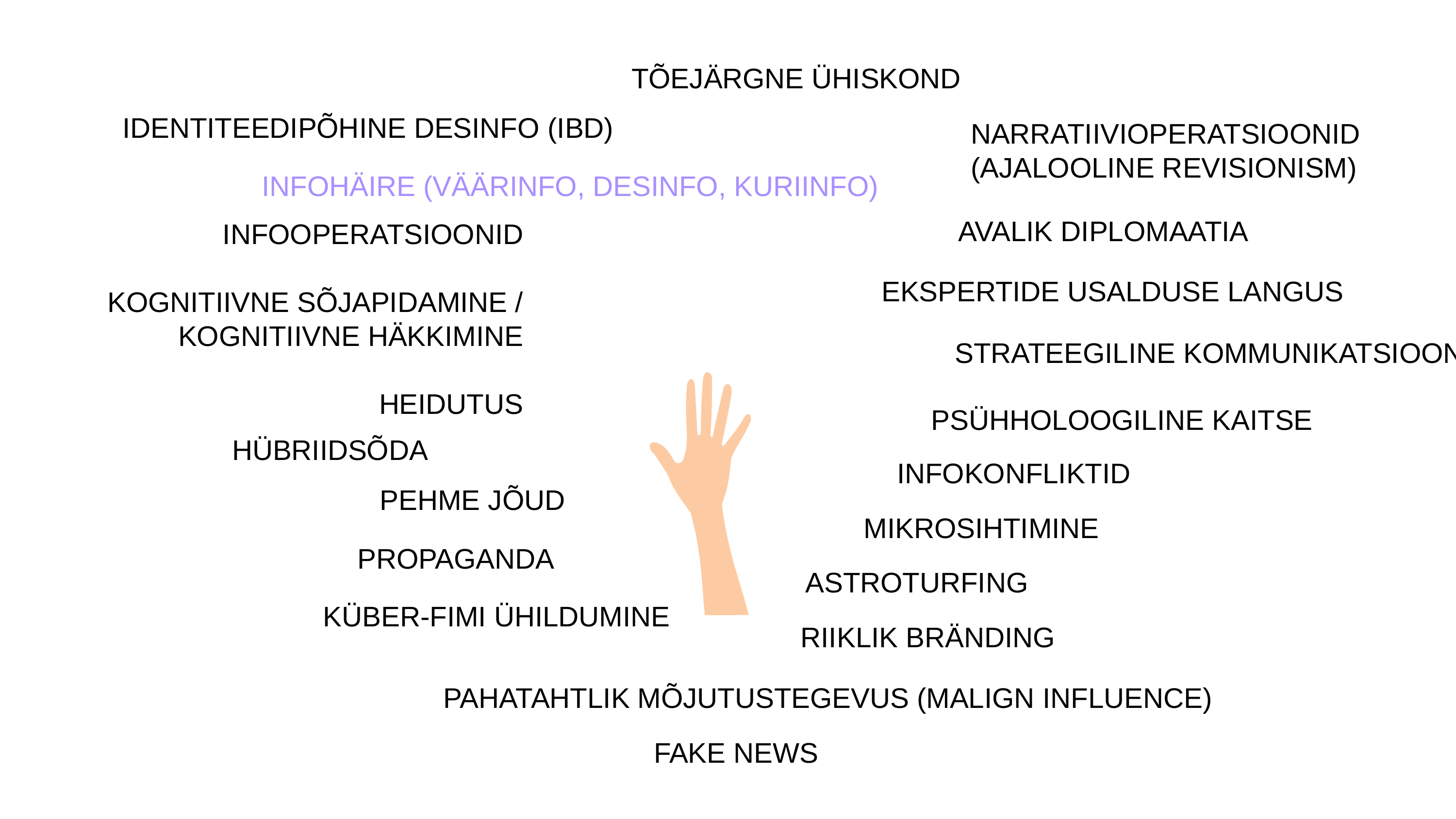

TÕEJÄRGNE ÜHISKOND
IDENTITEEDIPÕHINE DESINFO (IBD)
NARRATIIVIOPERATSIOONID (AJALOOLINE REVISIONISM)
INFOHÄIRE (VÄÄRINFO, DESINFO, KURIINFO)
AVALIK DIPLOMAATIA
INFOOPERATSIOONID

KOGNITIIVNE SÕJAPIDAMINE / KOGNITIIVNE HÄKKIMINE

HEIDUTUS

EKSPERTIDE USALDUSE LANGUS
STRATEEGILINE KOMMUNIKATSIOON

PSÜHHOLOOGILINE KAITSE
HÜBRIIDSÕDA
INFOKONFLIKTID
PEHME JÕUD
MIKROSIHTIMINE
PROPAGANDA
 ASTROTURFING
KÜBER-FIMI ÜHILDUMINE
RIIKLIK BRÄNDING
PAHATAHTLIK MÕJUTUSTEGEVUS (MALIGN INFLUENCE)
FAKE NEWS